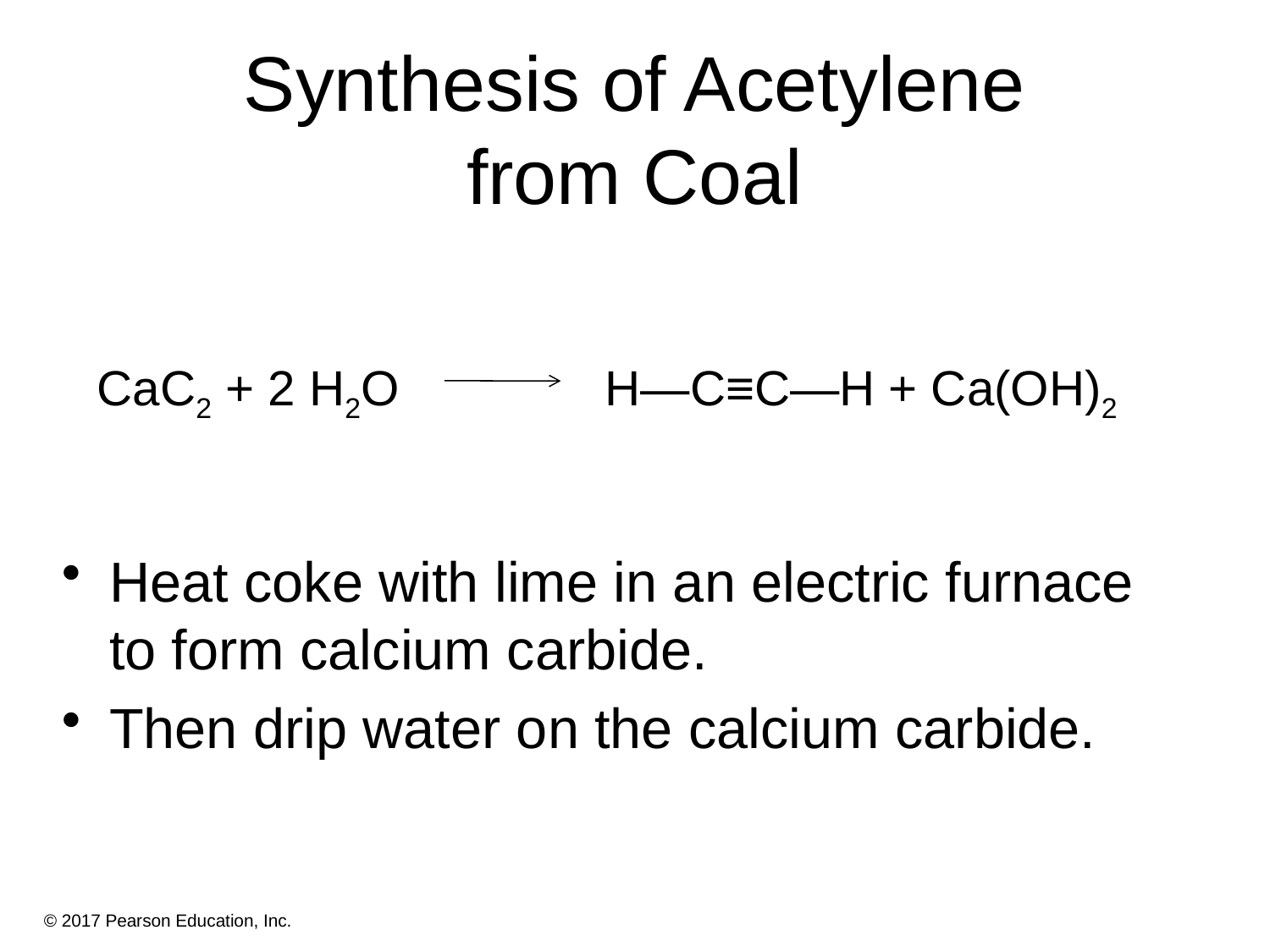

# Synthesis of Acetylene from Coal
CaC2 + 2 H2O               H—C≡C—H + Ca(OH)2
Heat coke with lime in an electric furnace to form calcium carbide.
Then drip water on the calcium carbide.